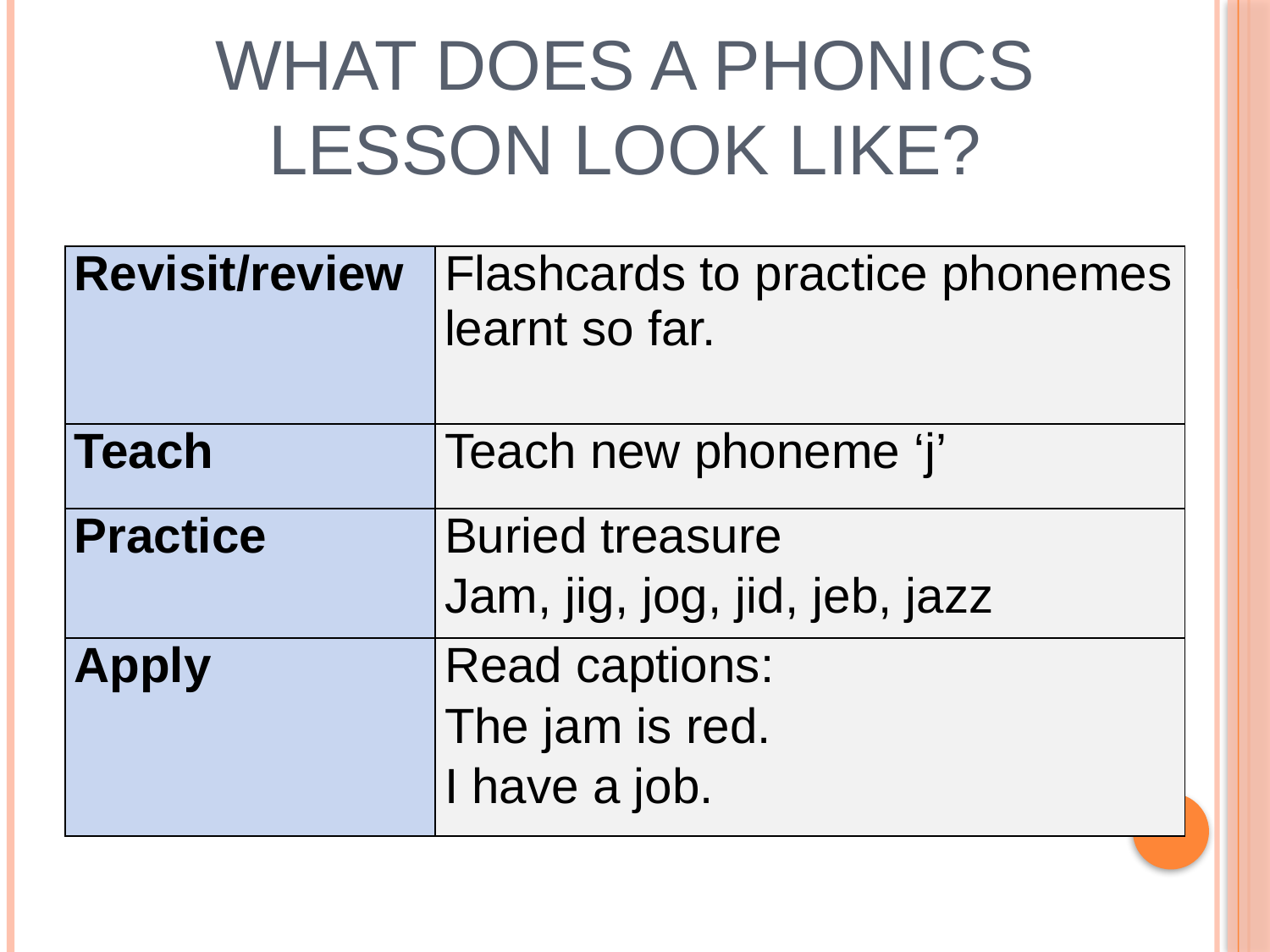

# What does a Phonics lesson look like?
| Revisit/review | Flashcards to practice phonemes learnt so far. |
| --- | --- |
| Teach | Teach new phoneme ‘j’ |
| Practice | Buried treasure Jam, jig, jog, jid, jeb, jazz |
| Apply | Read captions: The jam is red. I have a job. |